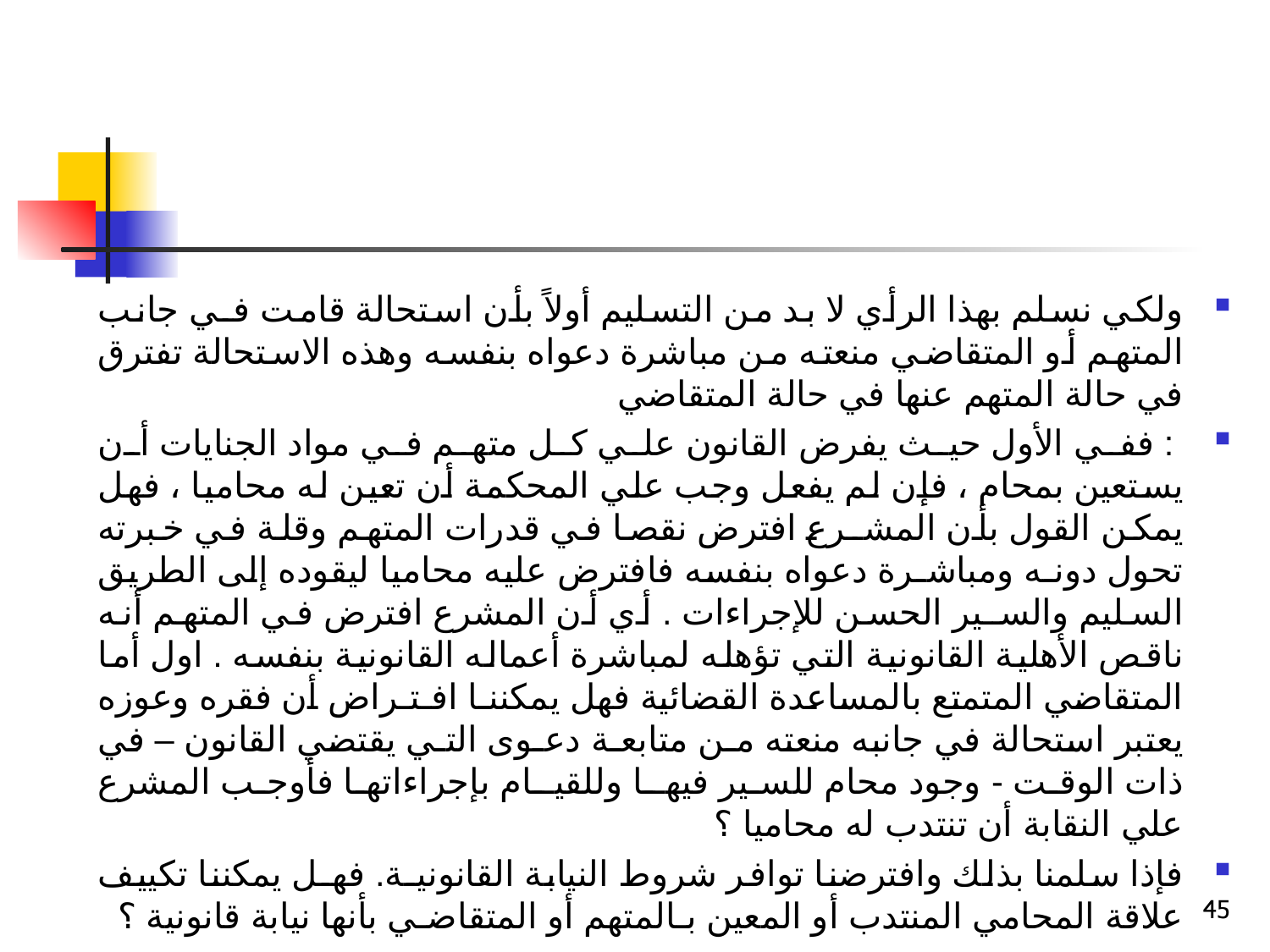

ولكي نسلم بهذا الرأي لا بد من التسليم أولاً بأن استحالة قامت فـي جانب المتهم أو المتقاضي منعته من مباشرة دعواه بنفسه وهذه الاستحالة تفترق في حالة المتهم عنها في حالة المتقاضي
 : ففي الأول حيث يفرض القانون علي كل متهم في مواد الجنايات أن يستعين بمحام ، فإن لم يفعل وجب علي المحكمة أن تعين له محاميا ، فهل يمكن القول بأن المشـرع افترض نقصا في قدرات المتهم وقلة في خبرته تحول دونـه ومباشـرة دعواه بنفسه فافترض عليه محاميا ليقوده إلى الطريق السليم والسـير الحسن للإجراءات . أي أن المشرع افترض في المتهم أنه ناقص الأهلية القانونية التي تؤهله لمباشرة أعماله القانونية بنفسه . اول أما المتقاضي المتمتع بالمساعدة القضائية فهل يمكننـا افـتـراض أن فقره وعوزه يعتبر استحالة في جانبه منعته مـن متابعـة دعـوى التـي يقتضي القانون – في ذات الوقت - وجود محام للسير فيهـا وللقيـام بإجراءاتها فأوجب المشرع علي النقابة أن تنتدب له محاميا ؟
فإذا سلمنا بذلك وافترضنا توافر شروط النيابة القانونيـة. فهـل يمكننا تكييف علاقة المحامي المنتدب أو المعين بـالمتهم أو المتقاضـي بأنها نيابة قانونية ؟
45